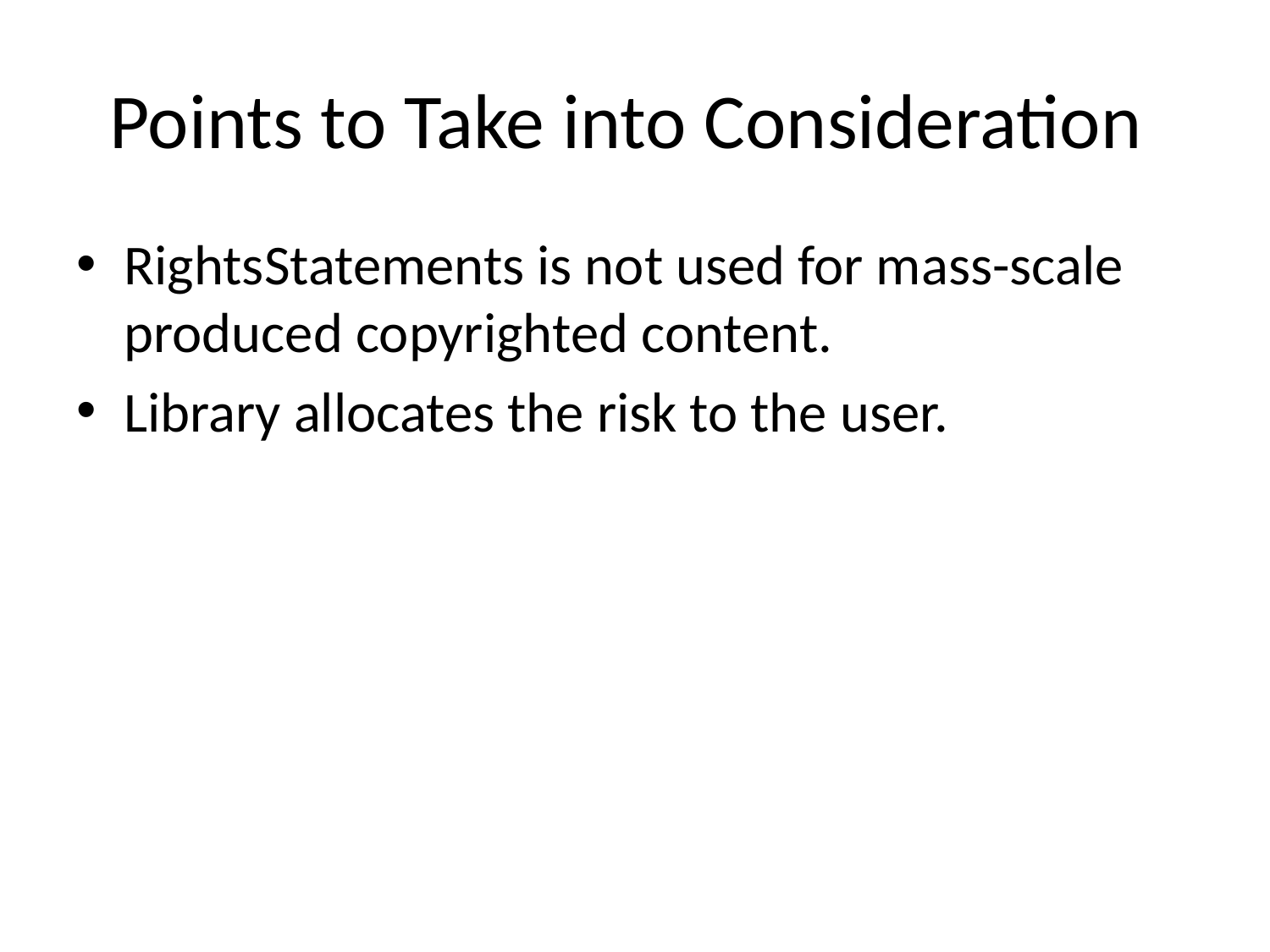

# Points to Take into Consideration
RightsStatements is not used for mass-scale produced copyrighted content.
Library allocates the risk to the user.